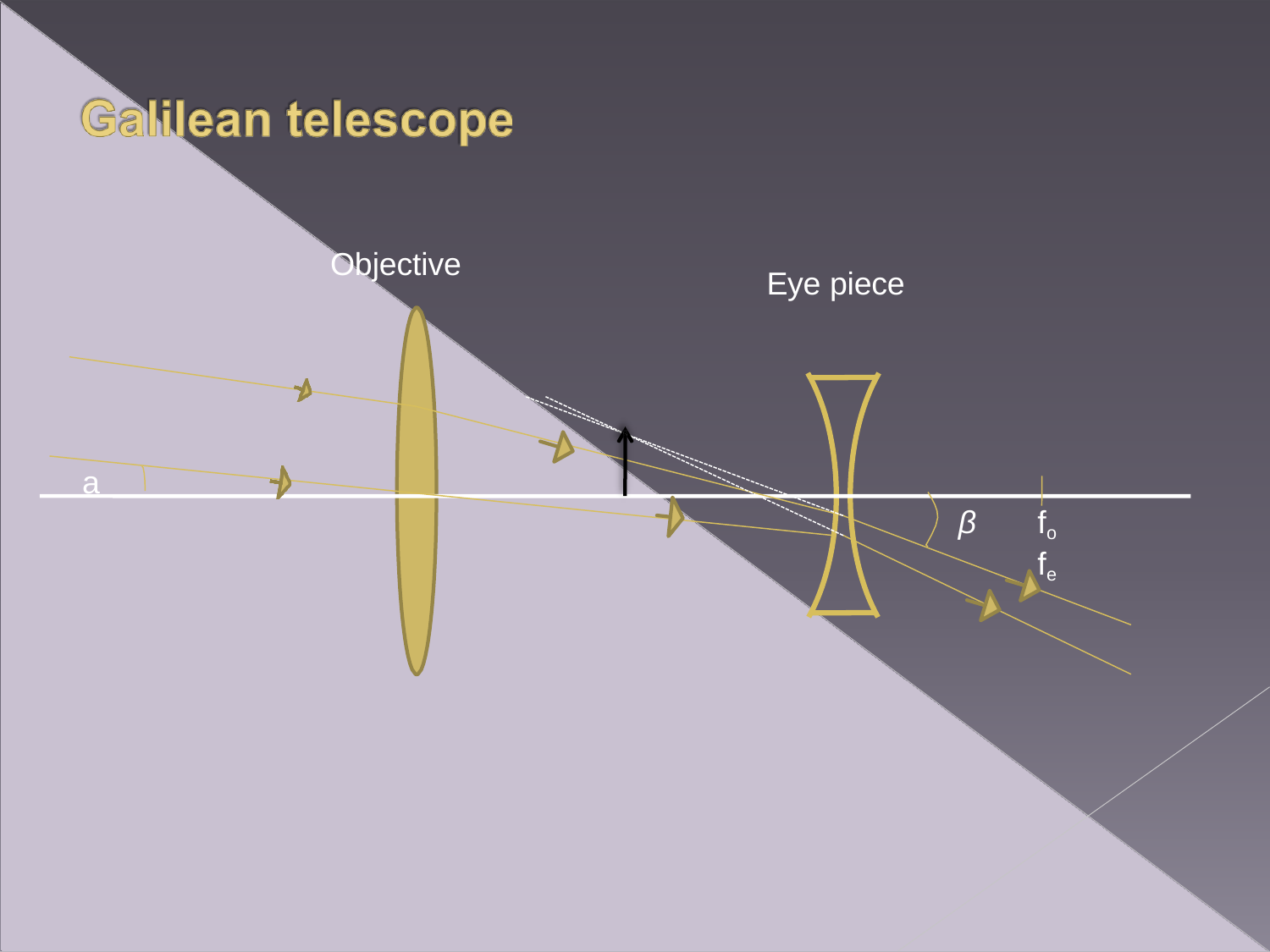

Objective
Eye piece

a

β	fo
fe